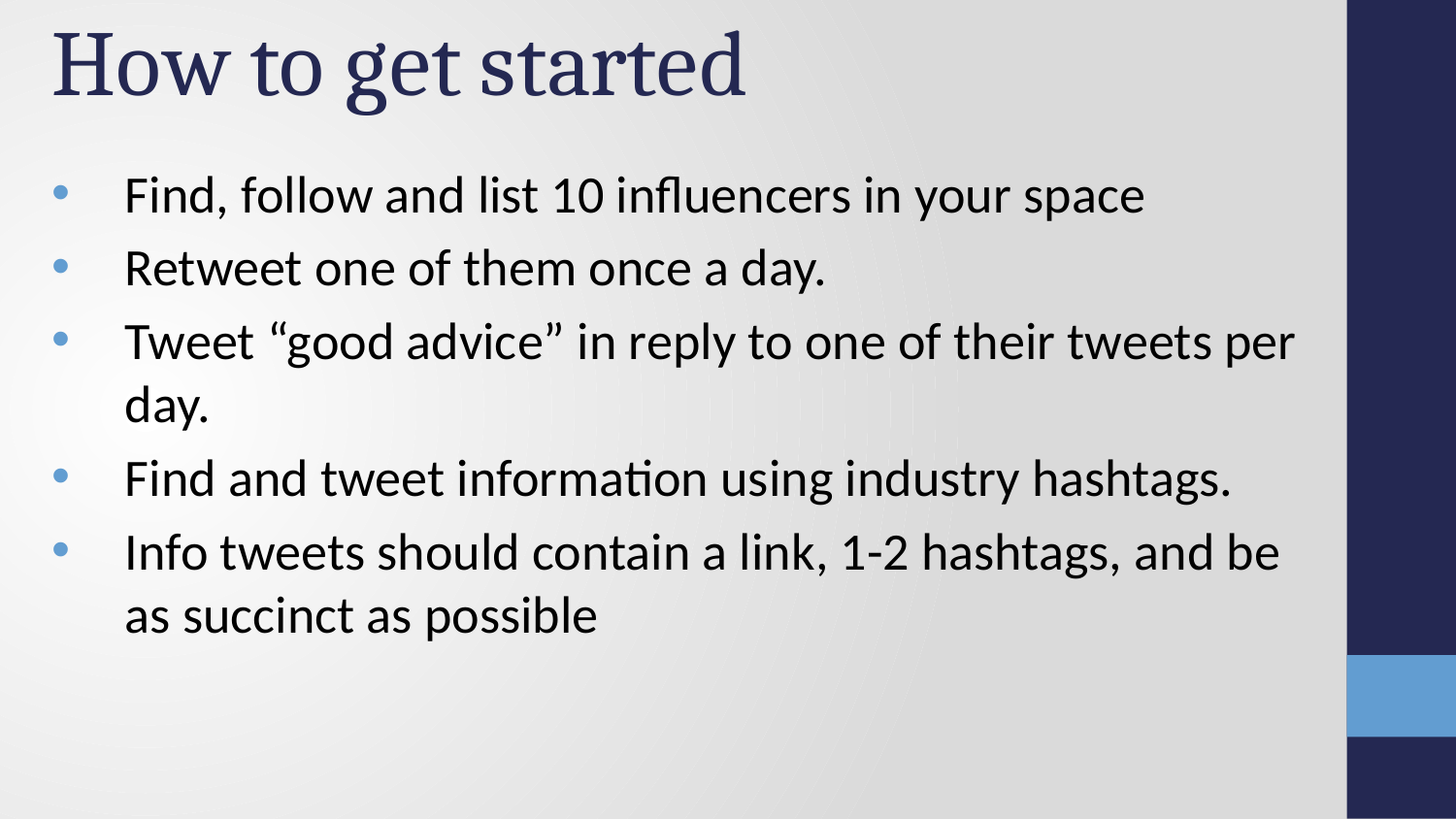

# How to get started
Find, follow and list 10 influencers in your space
Retweet one of them once a day.
Tweet “good advice” in reply to one of their tweets per day.
Find and tweet information using industry hashtags.
Info tweets should contain a link, 1-2 hashtags, and be as succinct as possible